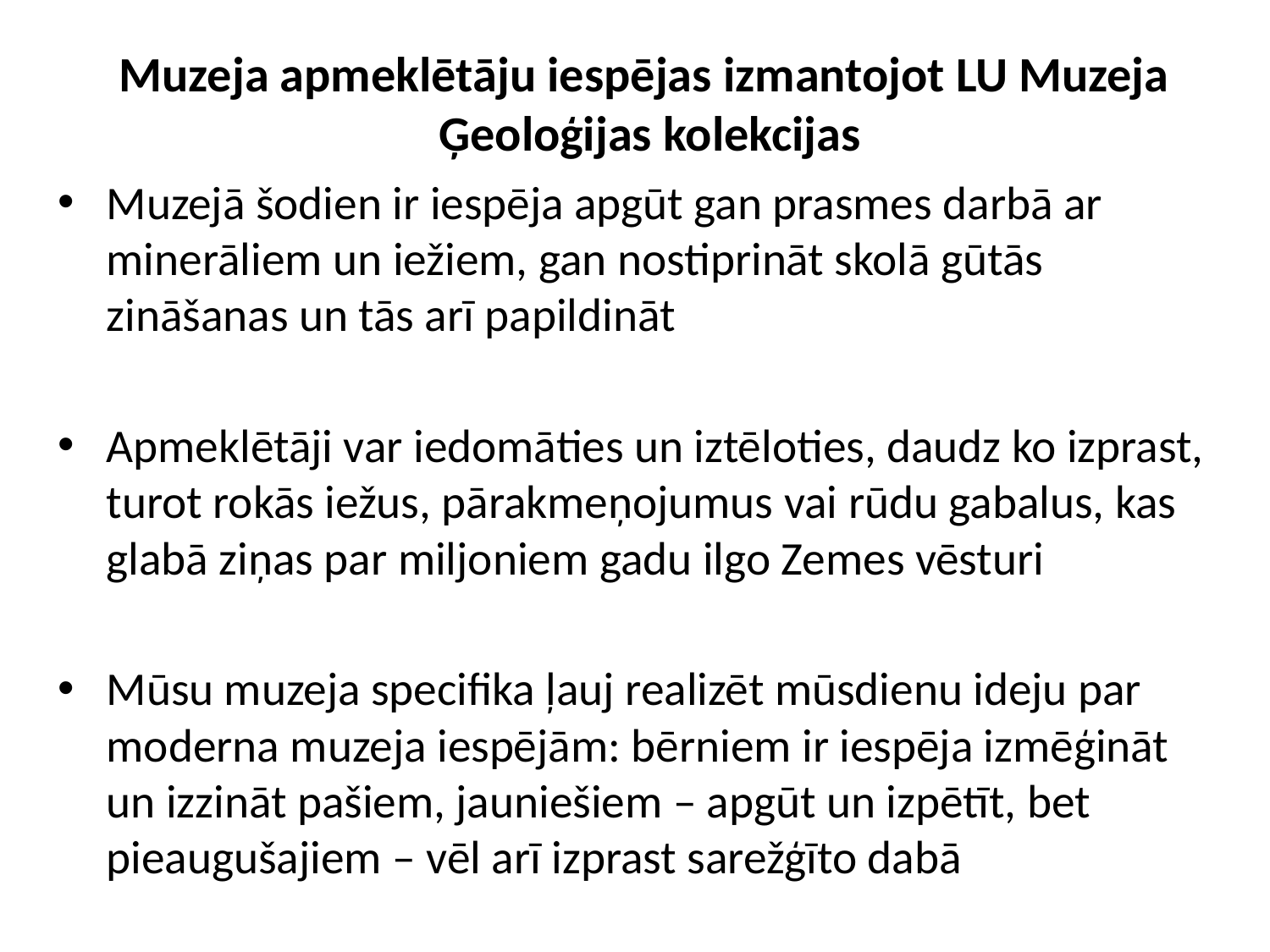

# Muzeja apmeklētāju iespējas izmantojot LU Muzeja Ģeoloģijas kolekcijas
Muzejā šodien ir iespēja apgūt gan prasmes darbā ar minerāliem un iežiem, gan nostiprināt skolā gūtās zināšanas un tās arī papildināt

Apmeklētāji var iedomāties un iztēloties, daudz ko izprast, turot rokās iežus, pārakmeņojumus vai rūdu gabalus, kas glabā ziņas par miljoniem gadu ilgo Zemes vēsturi

Mūsu muzeja specifika ļauj realizēt mūsdienu ideju par moderna muzeja iespējām: bērniem ir iespēja izmēģināt un izzināt pašiem, jauniešiem – apgūt un izpētīt, bet pieaugušajiem – vēl arī izprast sarežģīto dabā